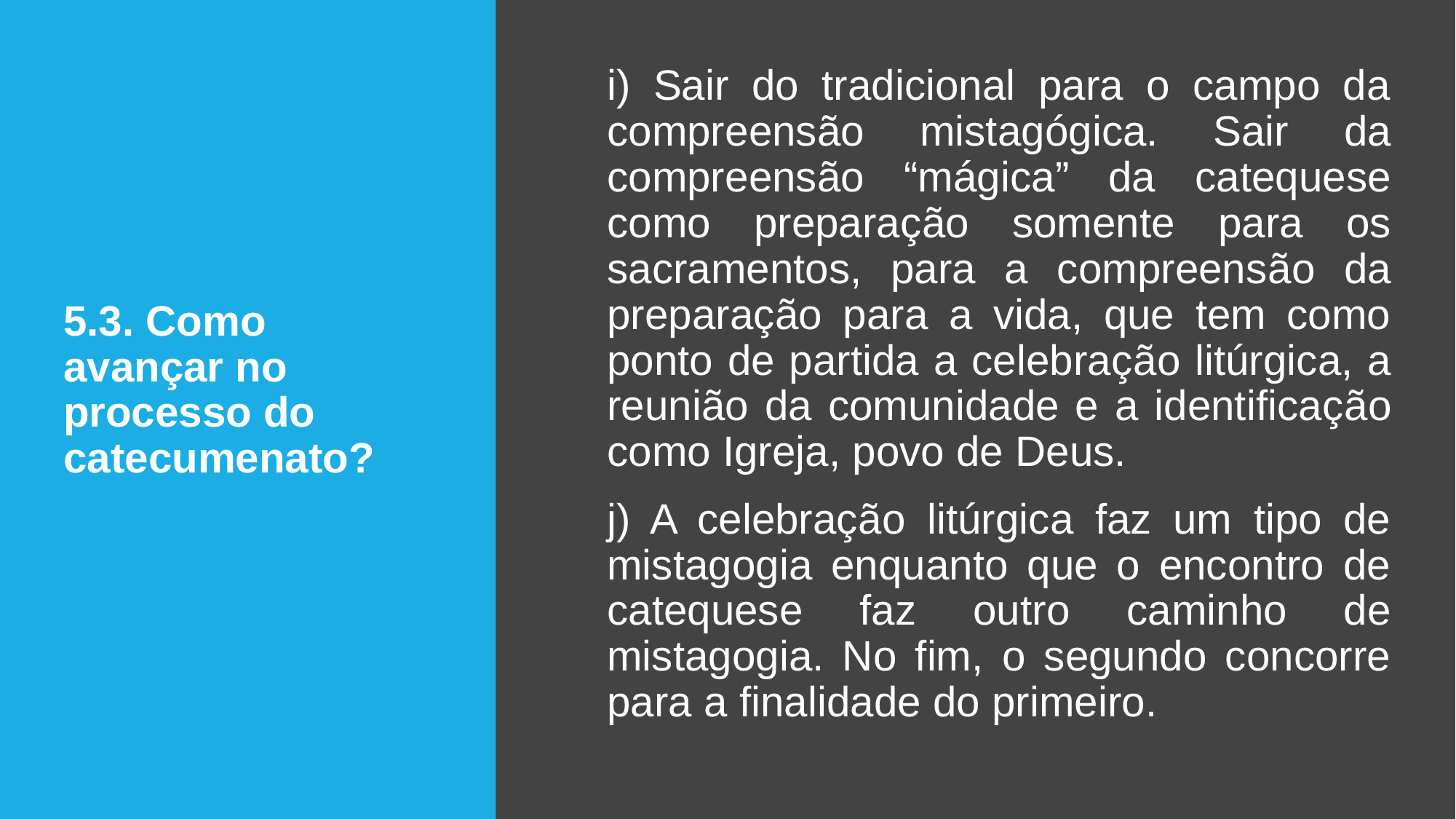

i) Sair do tradicional para o campo da compreensão mistagógica. Sair da compreensão “mágica” da catequese como preparação somente para os sacramentos, para a compreensão da preparação para a vida, que tem como ponto de partida a celebração litúrgica, a reunião da comunidade e a identificação como Igreja, povo de Deus.
j) A celebração litúrgica faz um tipo de mistagogia enquanto que o encontro de catequese faz outro caminho de mistagogia. No fim, o segundo concorre para a finalidade do primeiro.
# 5.3. Como avançar no processo do catecumenato?